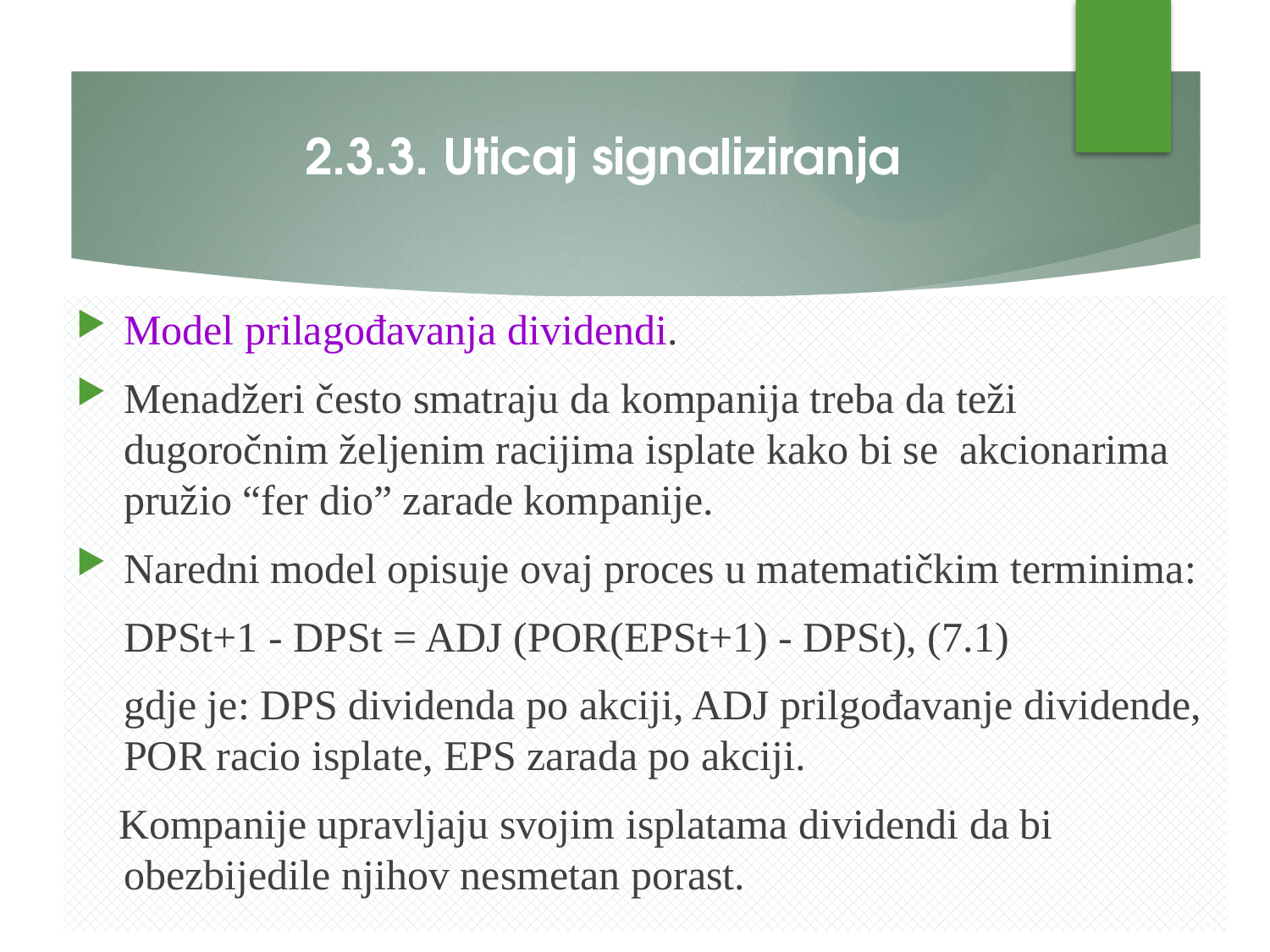

# 2.3.3. Uticaj signaliziranja
Model prilagođavanja dividendi.
Menadžeri često smatraju da kompanija treba da teži dugoročnim željenim racijima isplate kako bi se  akcionarima pružio “fer dio” zarade kompanije.
Naredni model opisuje ovaj proces u matematičkim terminima:
	DPSt+1 - DPSt = ADJ (POR(EPSt+1) - DPSt), (7.1)
	gdje je: DPS dividenda po akciji, ADJ prilgođavanje dividende, POR racio isplate, EPS zarada po akciji.
    Kompanije upravljaju svojim isplatama dividendi da bi obezbijedile njihov nesmetan porast.